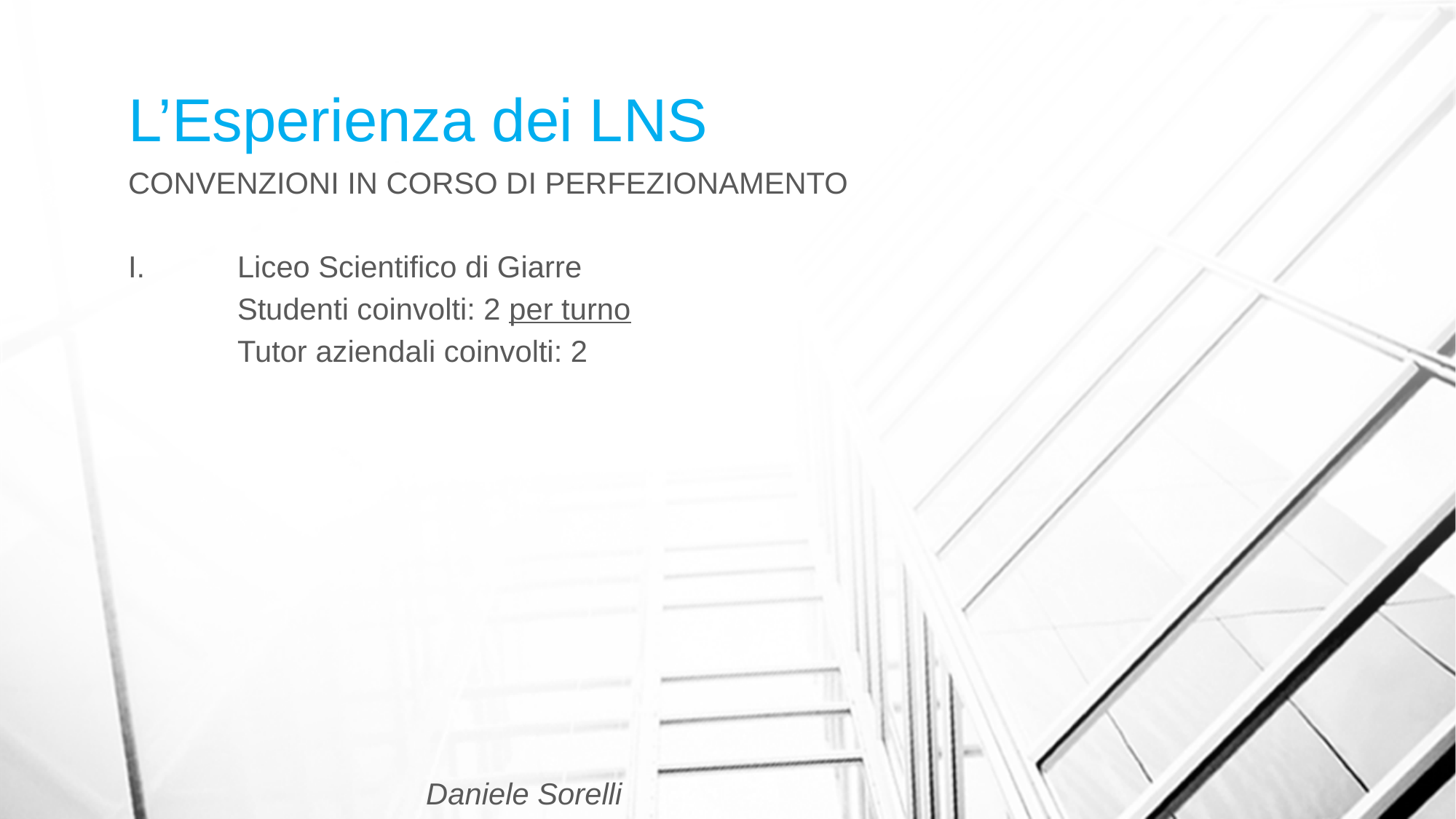

# L’Esperienza dei LNS
CONVENZIONI IN CORSO DI PERFEZIONAMENTO

I.	Liceo Scientifico di Giarre
	Studenti coinvolti: 2 per turno
	Tutor aziendali coinvolti: 2

Daniele Sorelli